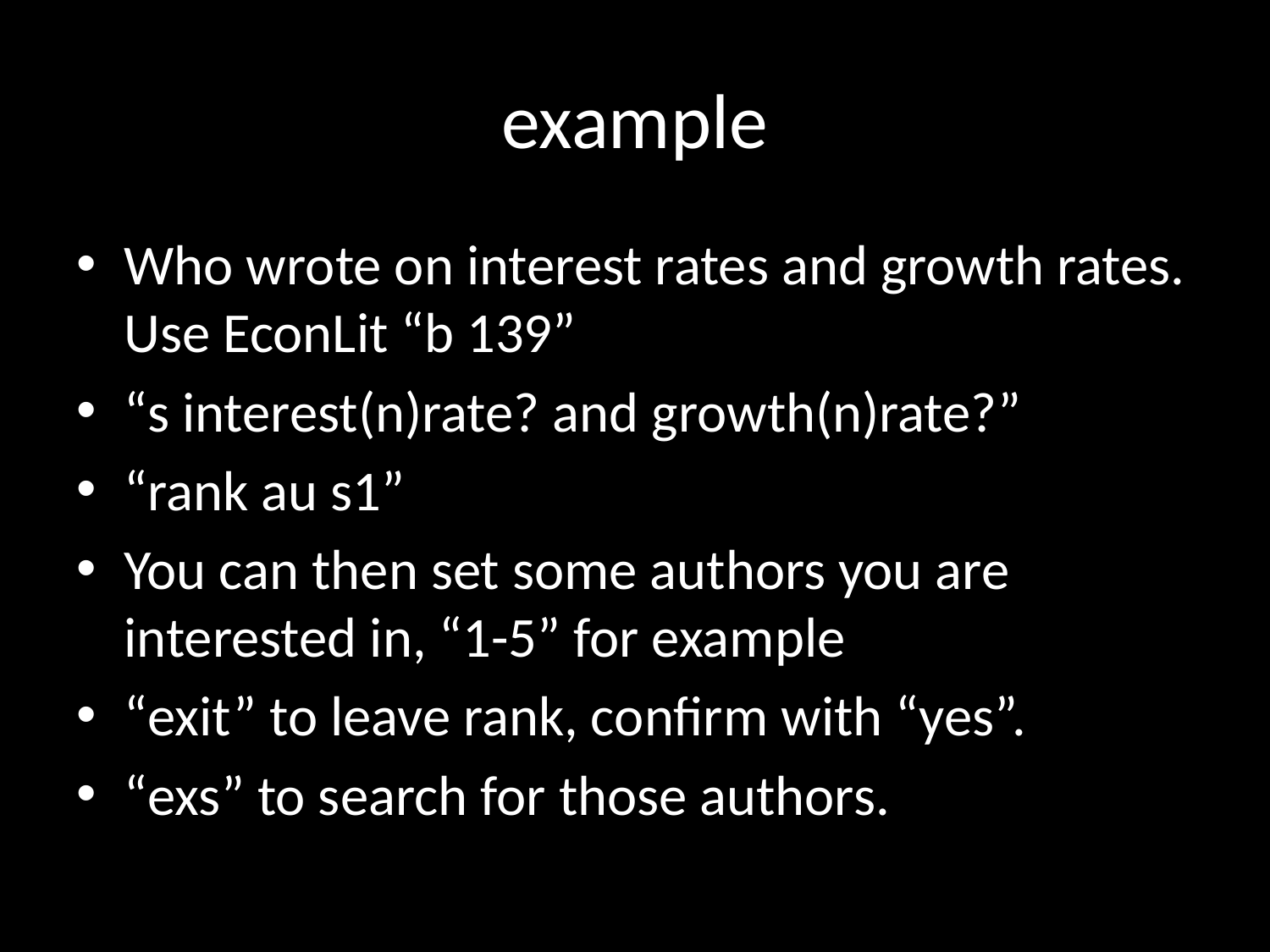

# example
Who wrote on interest rates and growth rates. Use EconLit “b 139”
“s interest(n)rate? and growth(n)rate?”
“rank au s1”
You can then set some authors you are interested in, “1-5” for example
“exit” to leave rank, confirm with “yes”.
“exs” to search for those authors.